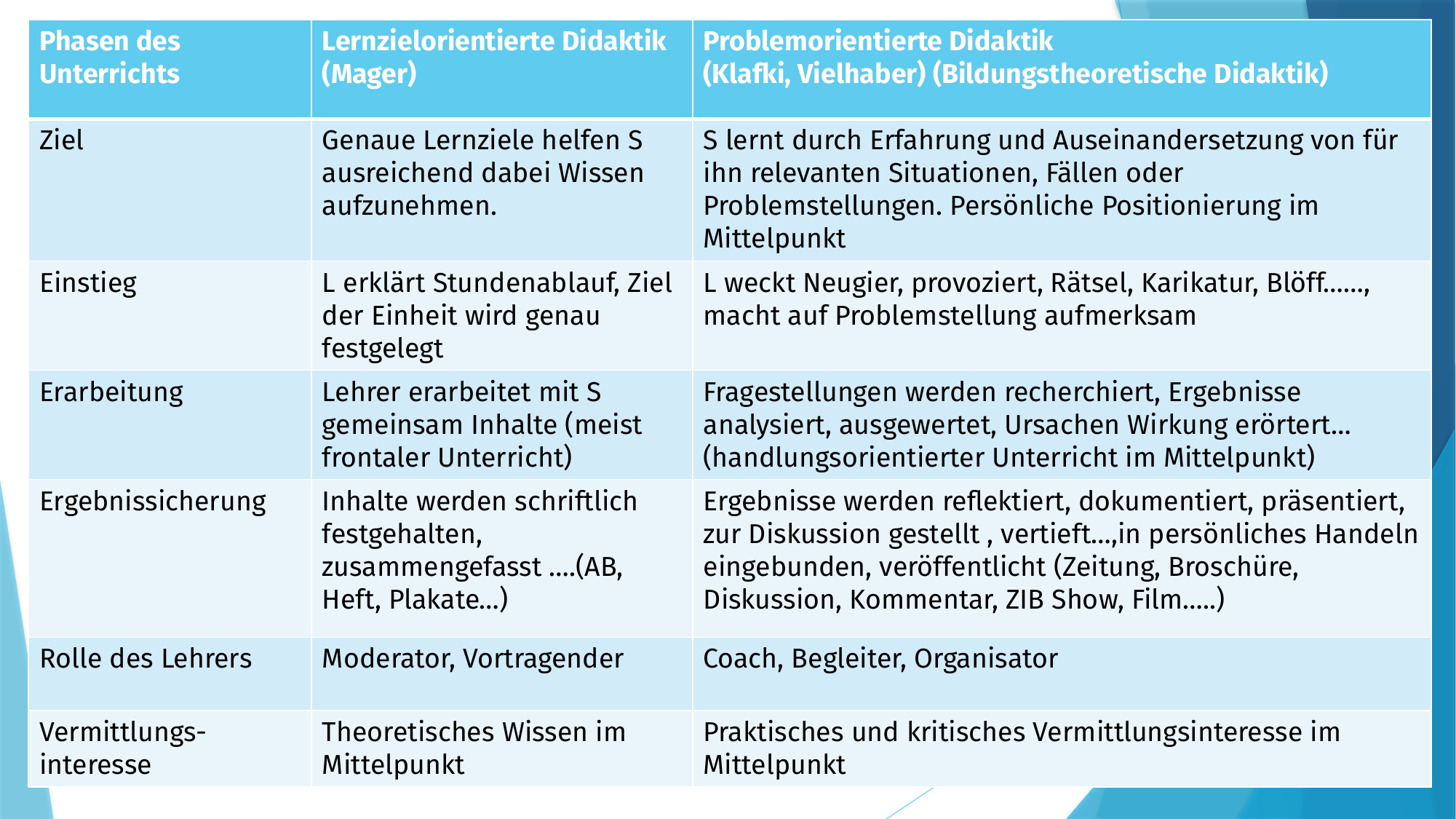

| Phasen des Unterrichts | Lernzielorientierte Didaktik (Mager) | Problemorientierte Didaktik (Klafki, Vielhaber) (Bildungstheoretische Didaktik) |
| --- | --- | --- |
| Ziel | Genaue Lernziele helfen S ausreichend dabei Wissen aufzunehmen. | S lernt durch Erfahrung und Auseinandersetzung von für ihn relevanten Situationen, Fällen oder Problemstellungen. Persönliche Positionierung im Mittelpunkt |
| Einstieg | L erklärt Stundenablauf, Ziel der Einheit wird genau festgelegt | L weckt Neugier, provoziert, Rätsel, Karikatur, Blöff……, macht auf Problemstellung aufmerksam |
| Erarbeitung | Lehrer erarbeitet mit S gemeinsam Inhalte (meist frontaler Unterricht) | Fragestellungen werden recherchiert, Ergebnisse analysiert, ausgewertet, Ursachen Wirkung erörtert… (handlungsorientierter Unterricht im Mittelpunkt) |
| Ergebnissicherung | Inhalte werden schriftlich festgehalten, zusammengefasst ….(AB, Heft, Plakate…) | Ergebnisse werden reflektiert, dokumentiert, präsentiert, zur Diskussion gestellt , vertieft…,in persönliches Handeln eingebunden, veröffentlicht (Zeitung, Broschüre, Diskussion, Kommentar, ZIB Show, Film…..) |
| Rolle des Lehrers | Moderator, Vortragender | Coach, Begleiter, Organisator |
| Vermittlungs-interesse | Theoretisches Wissen im Mittelpunkt | Praktisches und kritisches Vermittlungsinteresse im Mittelpunkt |